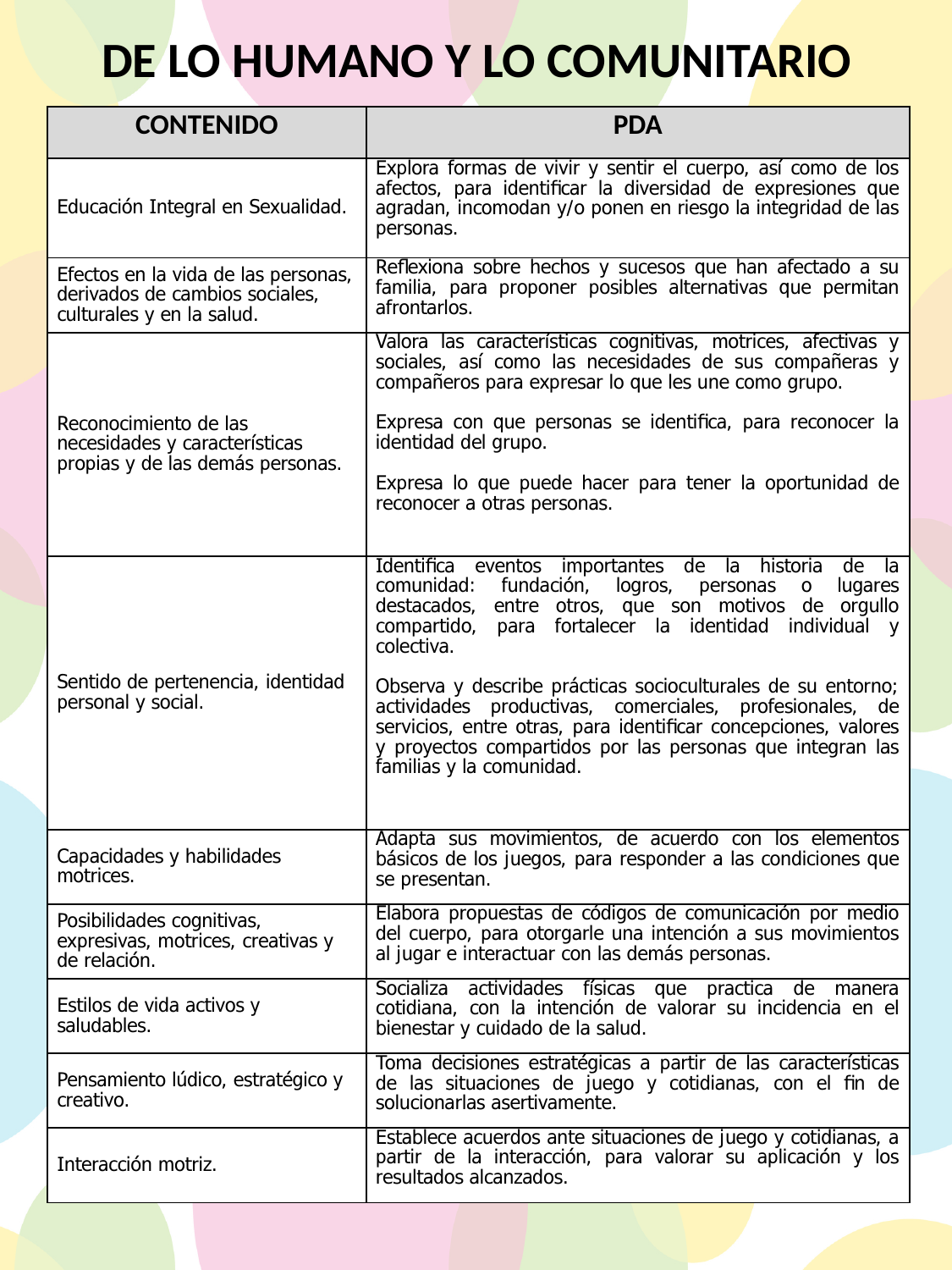

DE LO HUMANO Y LO COMUNITARIO
| CONTENIDO | PDA |
| --- | --- |
| Educación Integral en Sexualidad. | Explora formas de vivir y sentir el cuerpo, así como de los afectos, para identificar la diversidad de expresiones que agradan, incomodan y/o ponen en riesgo la integridad de las personas. |
| Efectos en la vida de las personas, derivados de cambios sociales, culturales y en la salud. | Reflexiona sobre hechos y sucesos que han afectado a su familia, para proponer posibles alternativas que permitan afrontarlos. |
| Reconocimiento de las necesidades y características propias y de las demás personas. | Valora las características cognitivas, motrices, afectivas y sociales, así como las necesidades de sus compañeras y compañeros para expresar lo que les une como grupo.   Expresa con que personas se identifica, para reconocer la identidad del grupo.   Expresa lo que puede hacer para tener la oportunidad de reconocer a otras personas. |
| Sentido de pertenencia, identidad personal y social. | Identifica eventos importantes de la historia de la comunidad: fundación, logros, personas o lugares destacados, entre otros, que son motivos de orgullo compartido, para fortalecer la identidad individual y colectiva.   Observa y describe prácticas socioculturales de su entorno; actividades productivas, comerciales, profesionales, de servicios, entre otras, para identificar concepciones, valores y proyectos compartidos por las personas que integran las familias y la comunidad. |
| Capacidades y habilidades motrices. | Adapta sus movimientos, de acuerdo con los elementos básicos de los juegos, para responder a las condiciones que se presentan. |
| Posibilidades cognitivas, expresivas, motrices, creativas y de relación. | Elabora propuestas de códigos de comunicación por medio del cuerpo, para otorgarle una intención a sus movimientos al jugar e interactuar con las demás personas. |
| Estilos de vida activos y saludables. | Socializa actividades físicas que practica de manera cotidiana, con la intención de valorar su incidencia en el bienestar y cuidado de la salud. |
| Pensamiento lúdico, estratégico y creativo. | Toma decisiones estratégicas a partir de las características de las situaciones de juego y cotidianas, con el fin de solucionarlas asertivamente. |
| Interacción motriz. | Establece acuerdos ante situaciones de juego y cotidianas, a partir de la interacción, para valorar su aplicación y los resultados alcanzados. |